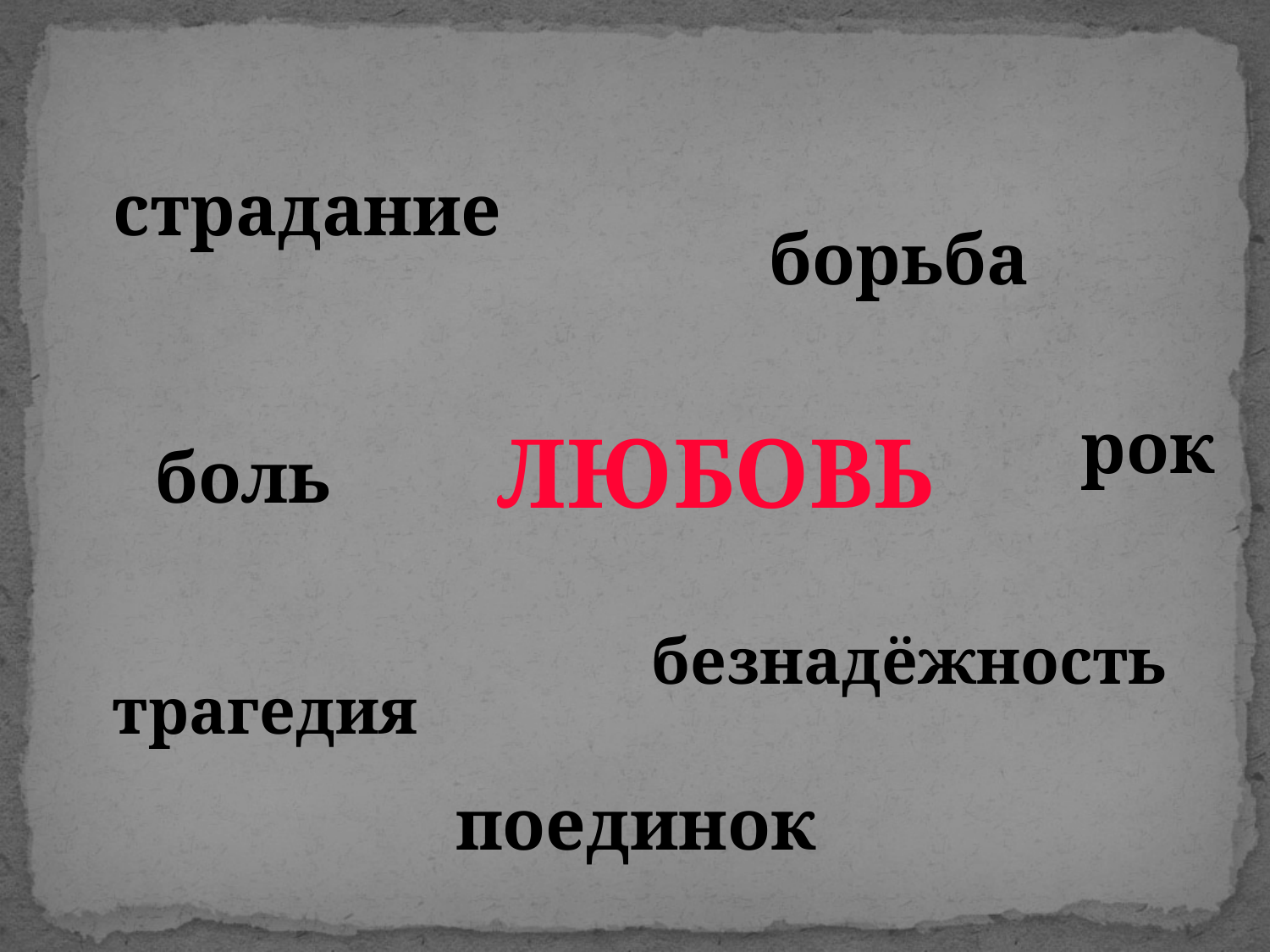

страдание
борьба
рок
ЛЮБОВЬ
боль
безнадёжность
трагедия
поединок